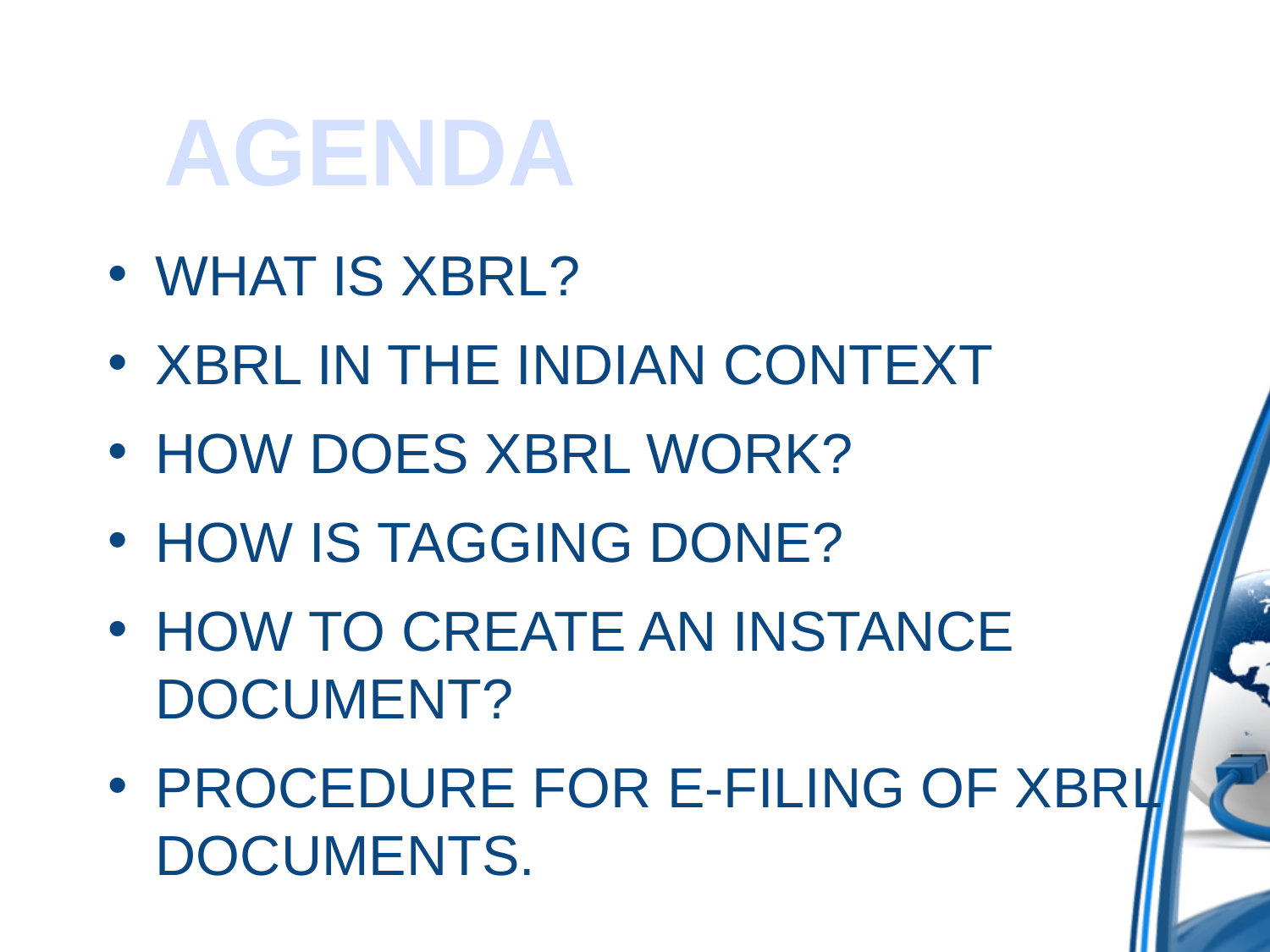

AGENDA
WHAT IS XBRL?
XBRL IN THE INDIAN CONTEXT
HOW DOES XBRL WORK?
HOW IS TAGGING DONE?
HOW TO CREATE AN INSTANCE DOCUMENT?
PROCEDURE FOR E-FILING OF XBRL DOCUMENTS.